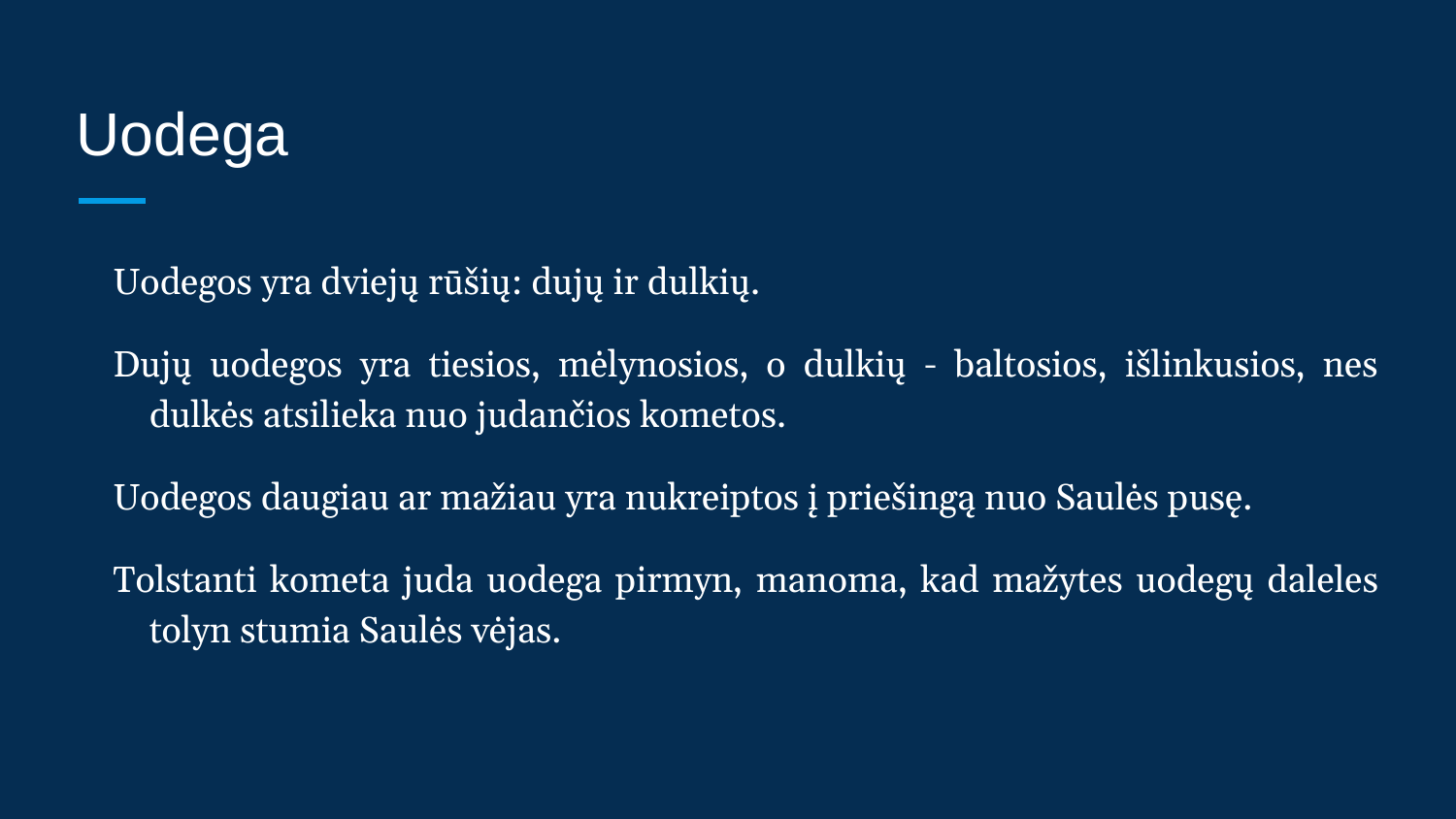

# Uodega
Uodegos yra dviejų rūšių: dujų ir dulkių.
Dujų uodegos yra tiesios, mėlynosios, o dulkių - baltosios, išlinkusios, nes dulkės atsilieka nuo judančios kometos.
Uodegos daugiau ar mažiau yra nukreiptos į priešingą nuo Saulės pusę.
Tolstanti kometa juda uodega pirmyn, manoma, kad mažytes uodegų daleles tolyn stumia Saulės vėjas.